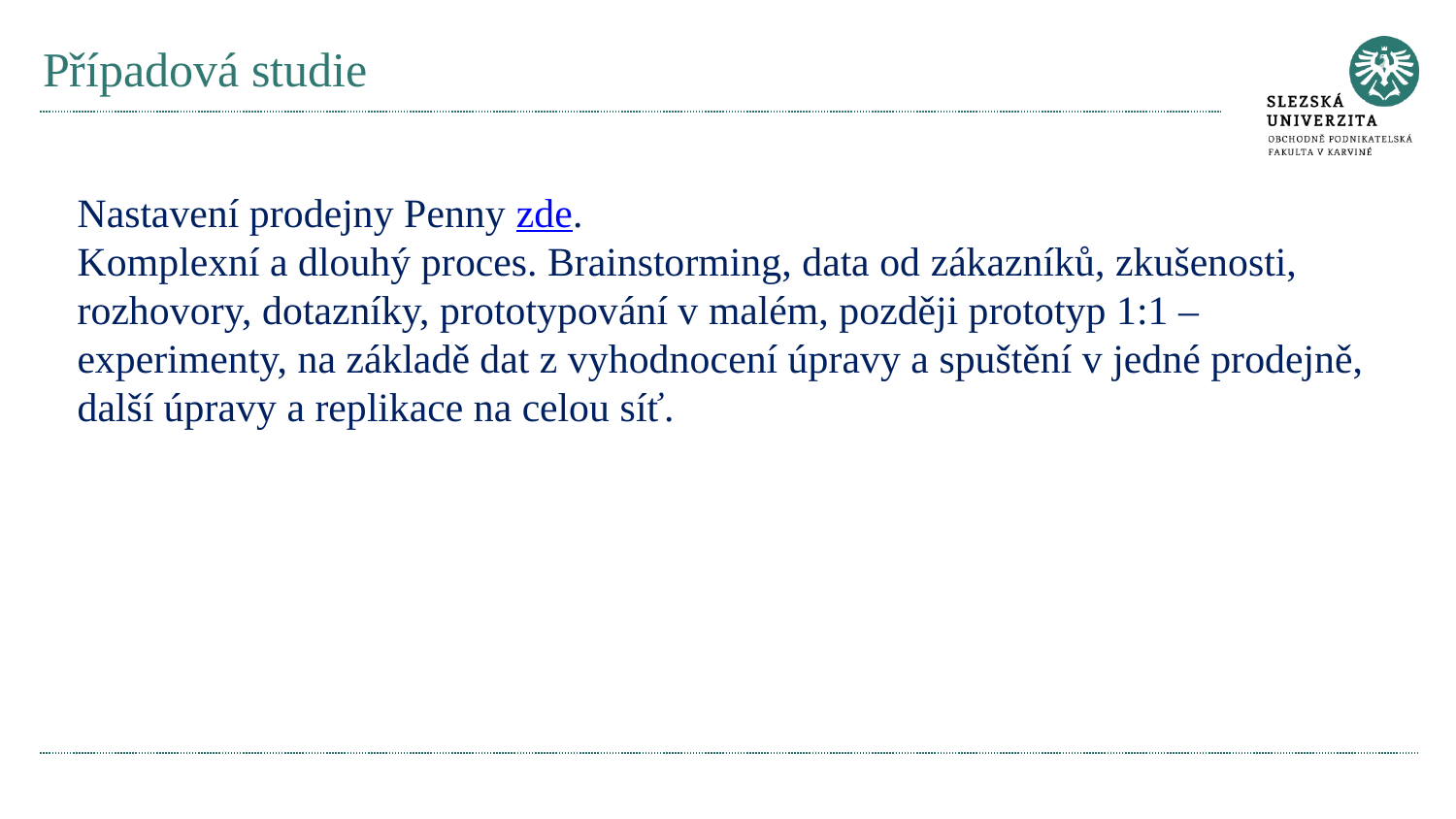

# Případová studie
Nastavení prodejny Penny zde.
Komplexní a dlouhý proces. Brainstorming, data od zákazníků, zkušenosti, rozhovory, dotazníky, prototypování v malém, později prototyp 1:1 – experimenty, na základě dat z vyhodnocení úpravy a spuštění v jedné prodejně, další úpravy a replikace na celou síť.